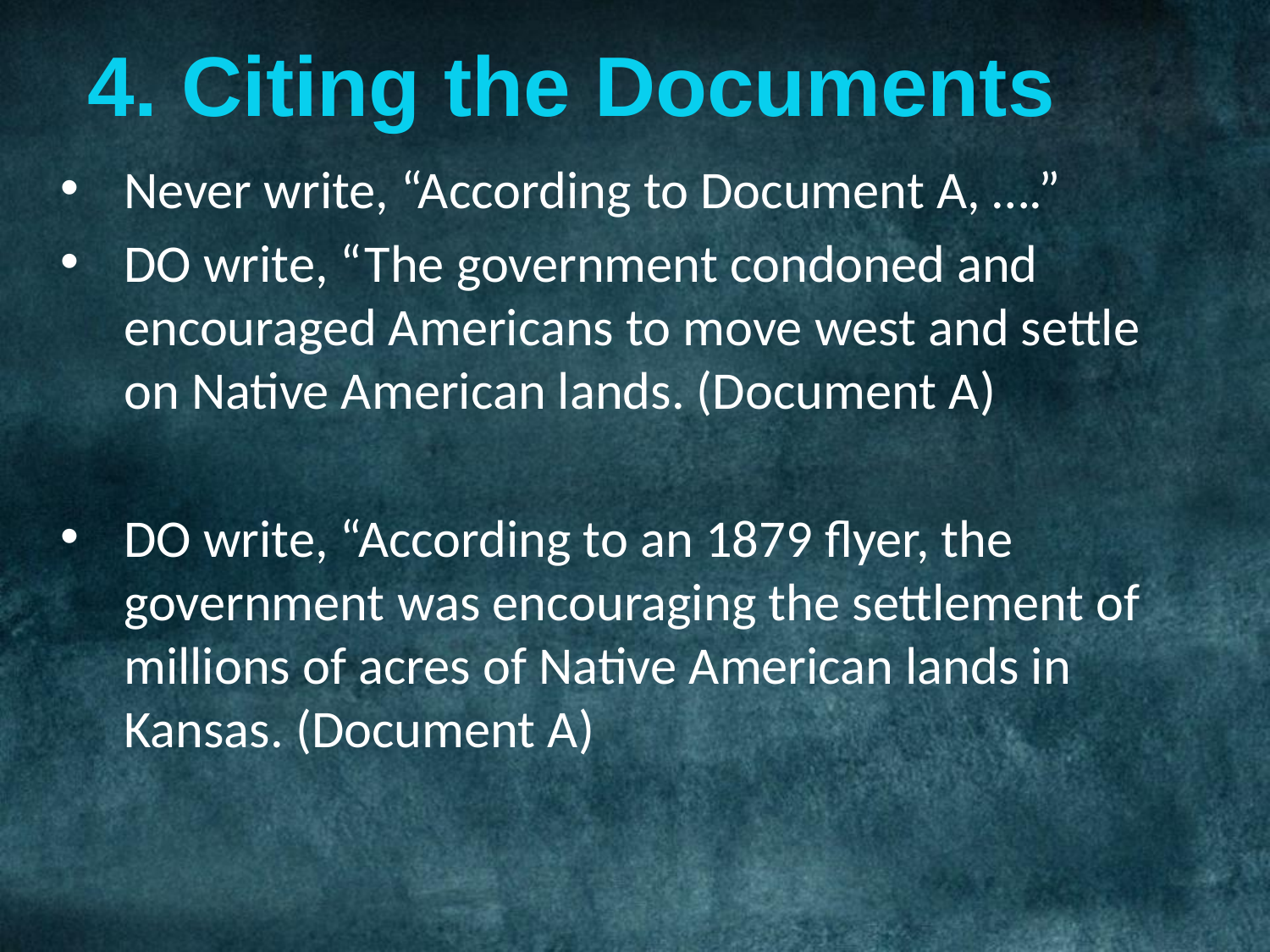

4. Citing the Documents

Never write, “According to Document A, ….”
DO write, “The government condoned and encouraged Americans to move west and settle on Native American lands. (Document A)

DO write, “According to an 1879 flyer, the government was encouraging the settlement of millions of acres of Native American lands in Kansas. (Document A)